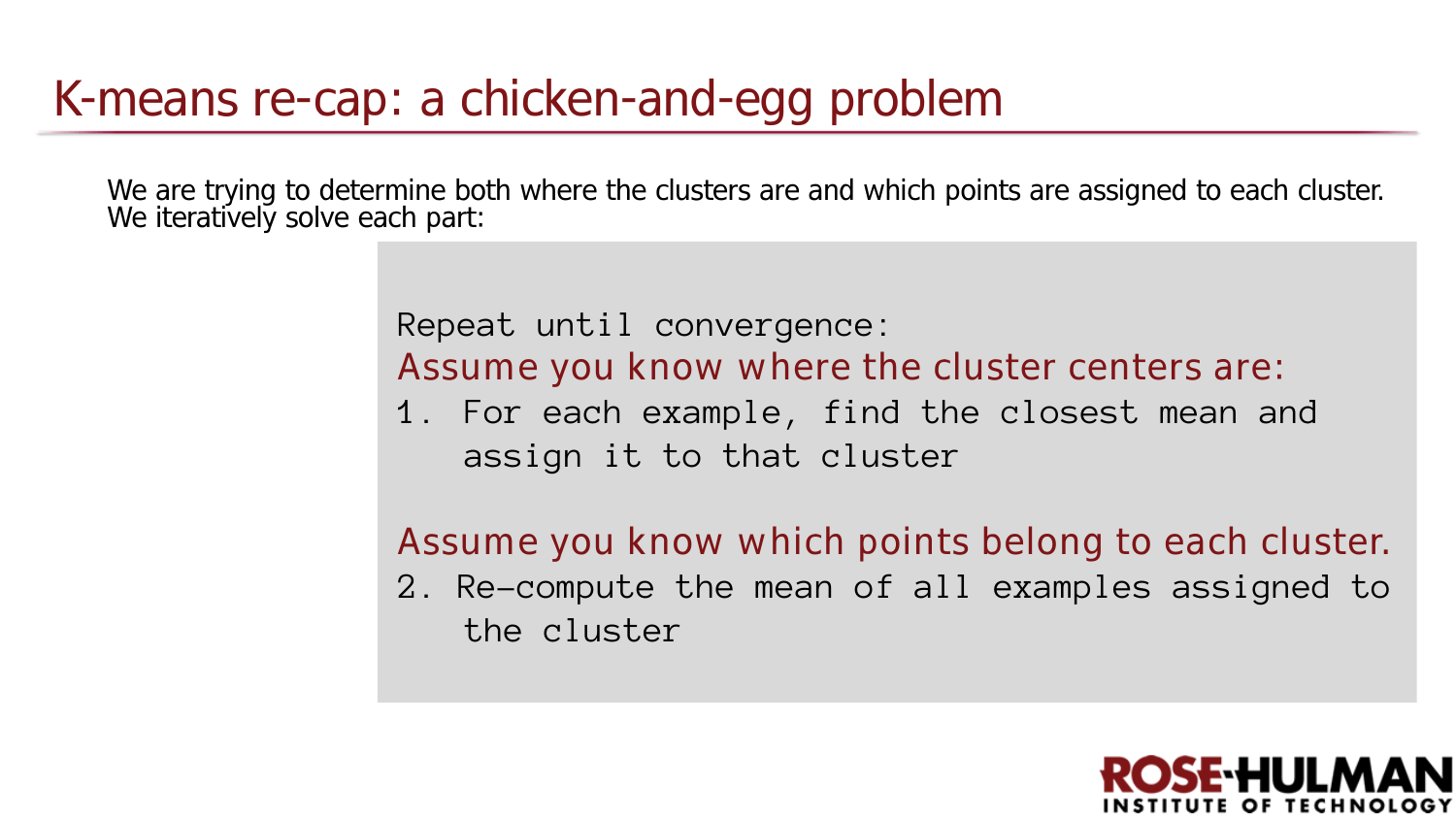

# K-means re-cap: a chicken-and-egg problem
We are trying to determine both where the clusters are and which points are assigned to each cluster.
We iteratively solve each part:

Repeat until convergence:
Assume you know where the cluster centers are:
For each example, find the closest mean and assign it to that cluster

Assume you know which points belong to each cluster.
2. Re-compute the mean of all examples assigned to the cluster